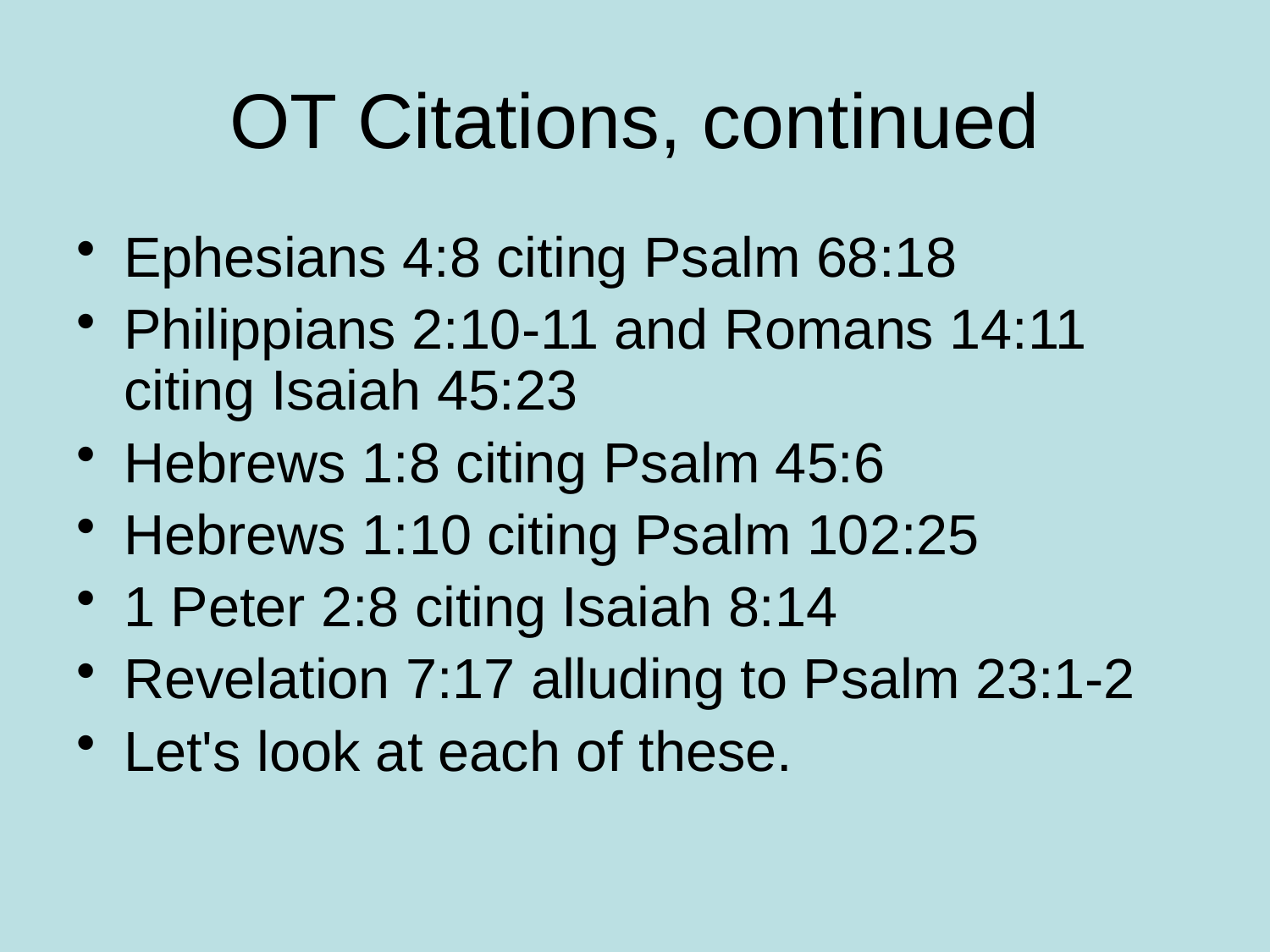

# OT Citations, continued
Ephesians 4:8 citing Psalm 68:18
Philippians 2:10-11 and Romans 14:11 citing Isaiah 45:23
Hebrews 1:8 citing Psalm 45:6
Hebrews 1:10 citing Psalm 102:25
1 Peter 2:8 citing Isaiah 8:14
Revelation 7:17 alluding to Psalm 23:1-2
Let's look at each of these.